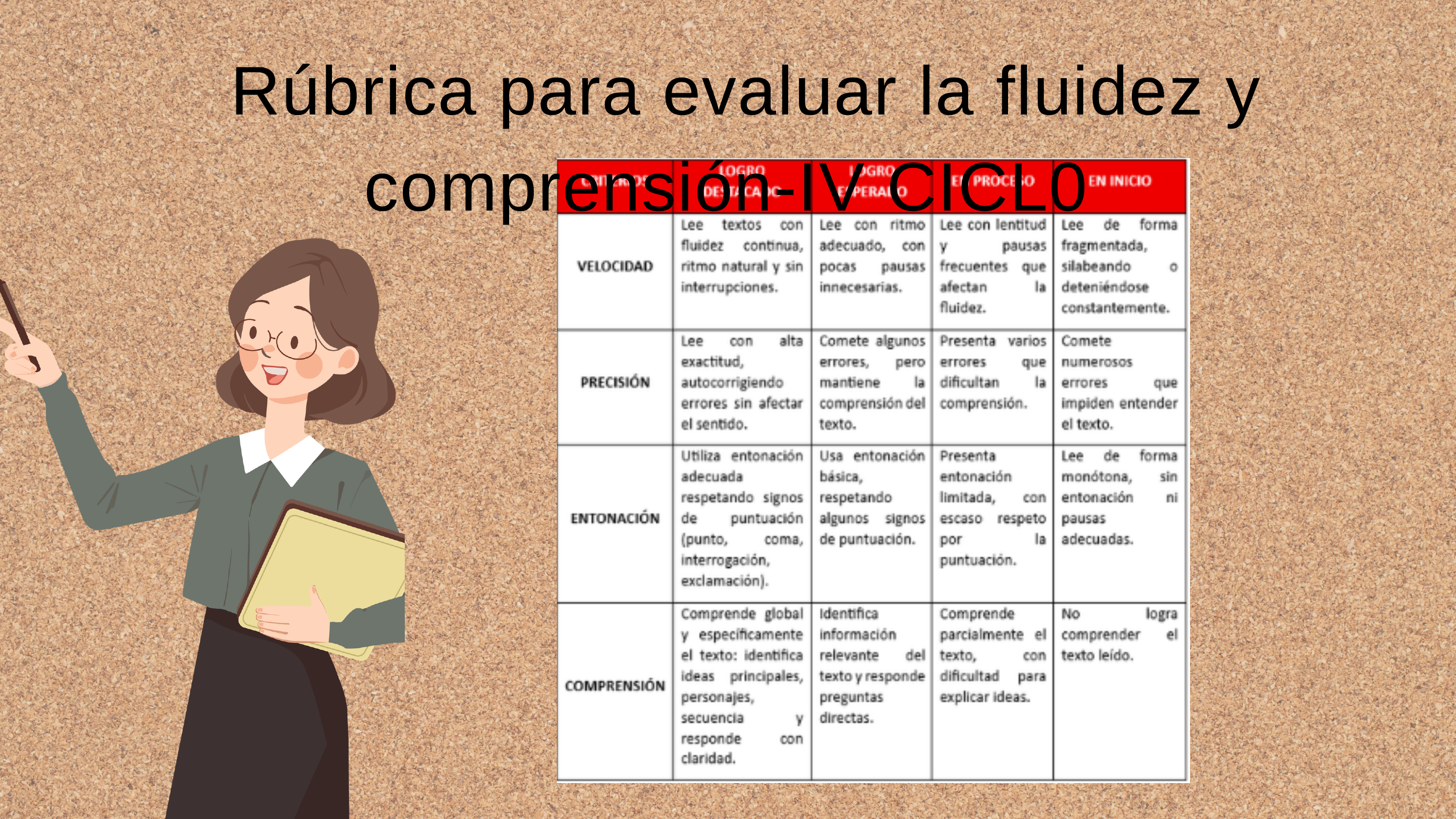

Rúbrica para evaluar la fluidez y comprensión-IV CICL0